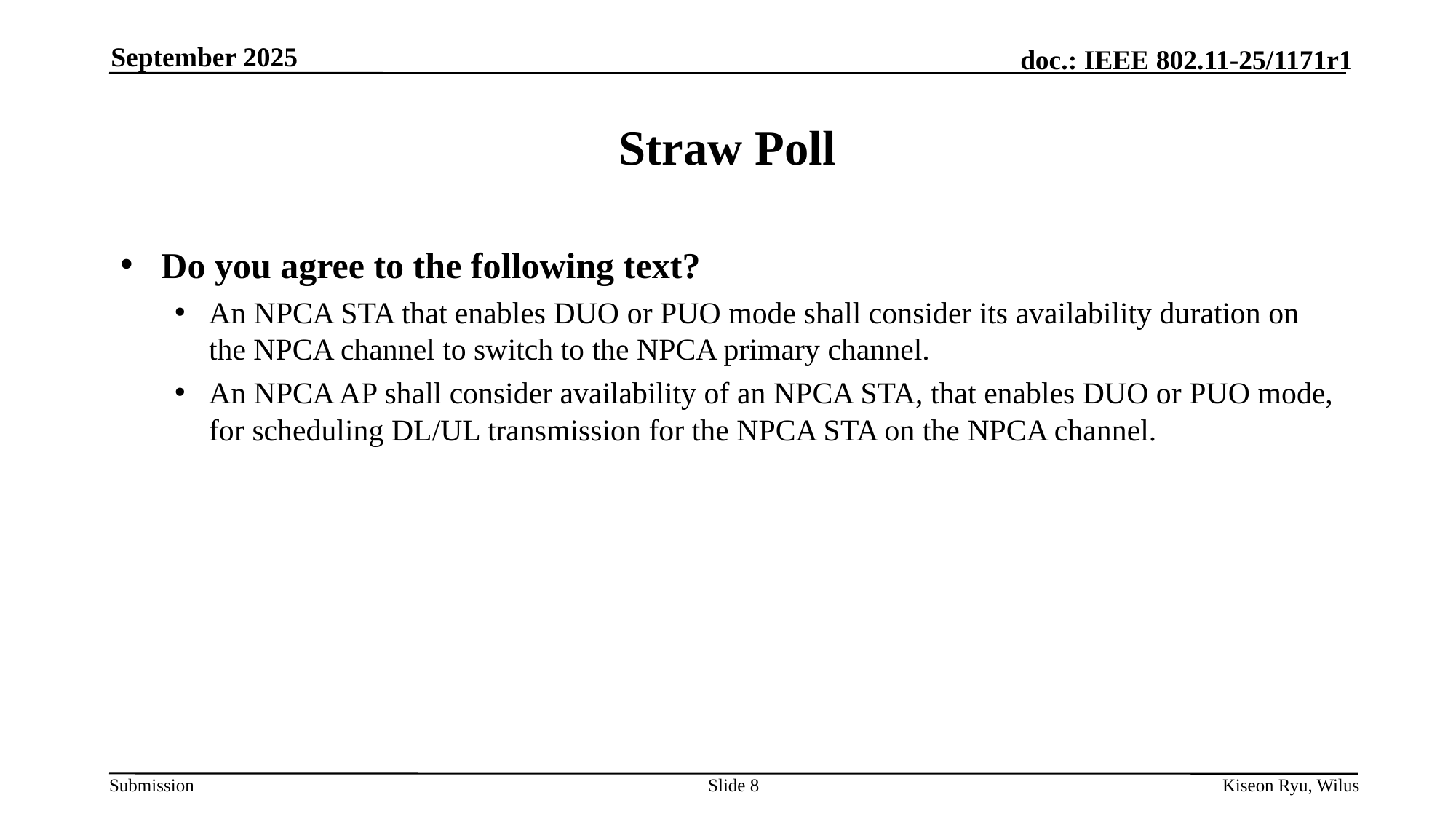

September 2025
# Straw Poll
Do you agree to the following text?
An NPCA STA that enables DUO or PUO mode shall consider its availability duration on the NPCA channel to switch to the NPCA primary channel.
An NPCA AP shall consider availability of an NPCA STA, that enables DUO or PUO mode, for scheduling DL/UL transmission for the NPCA STA on the NPCA channel.

Slide 8
Kiseon Ryu, Wilus